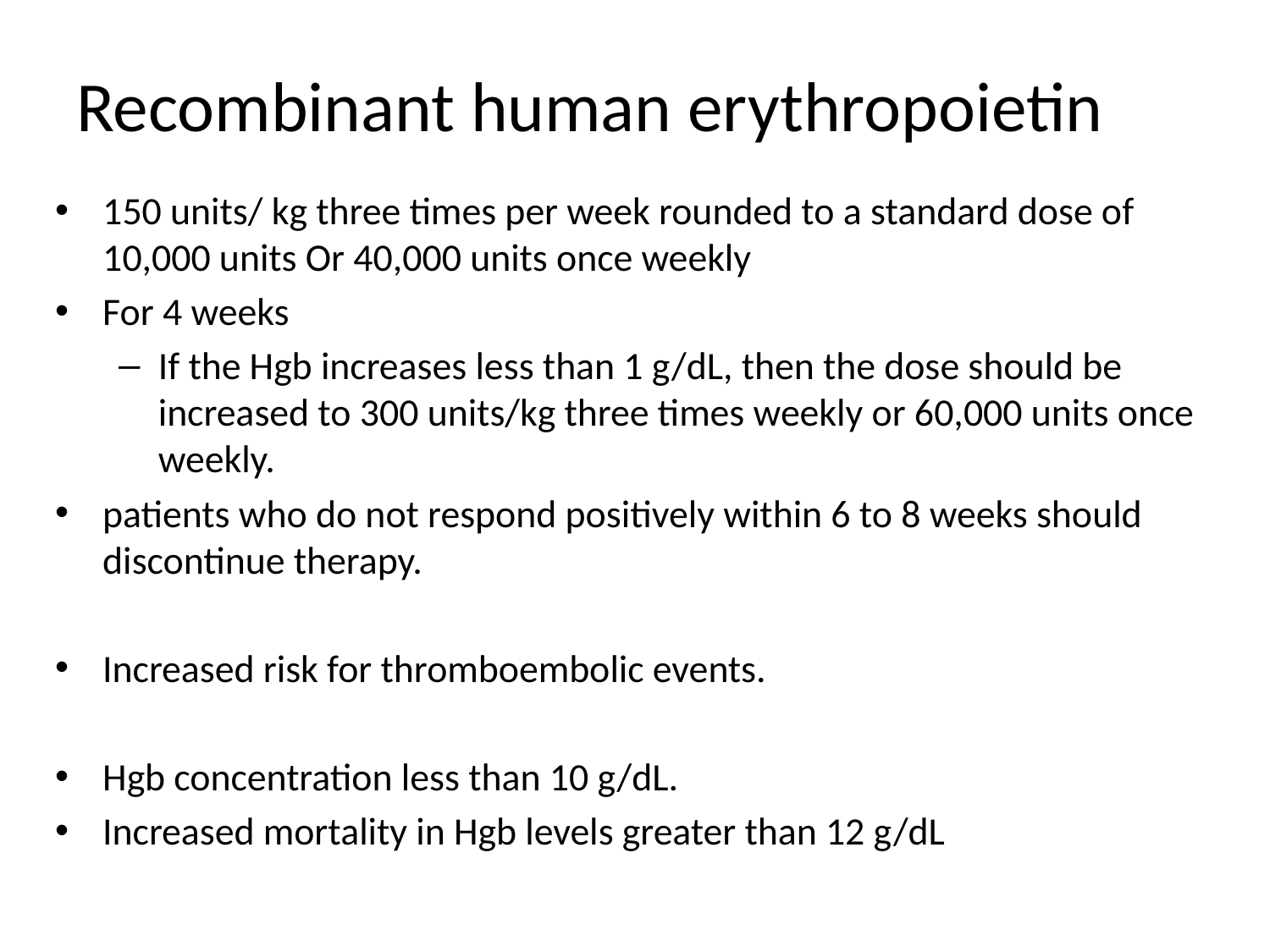

# Recombinant human erythropoietin
150 units/ kg three times per week rounded to a standard dose of 10,000 units Or 40,000 units once weekly
For 4 weeks
If the Hgb increases less than 1 g/dL, then the dose should be increased to 300 units/kg three times weekly or 60,000 units once weekly.
patients who do not respond positively within 6 to 8 weeks should discontinue therapy.

Increased risk for thromboembolic events.

Hgb concentration less than 10 g/dL.
Increased mortality in Hgb levels greater than 12 g/dL